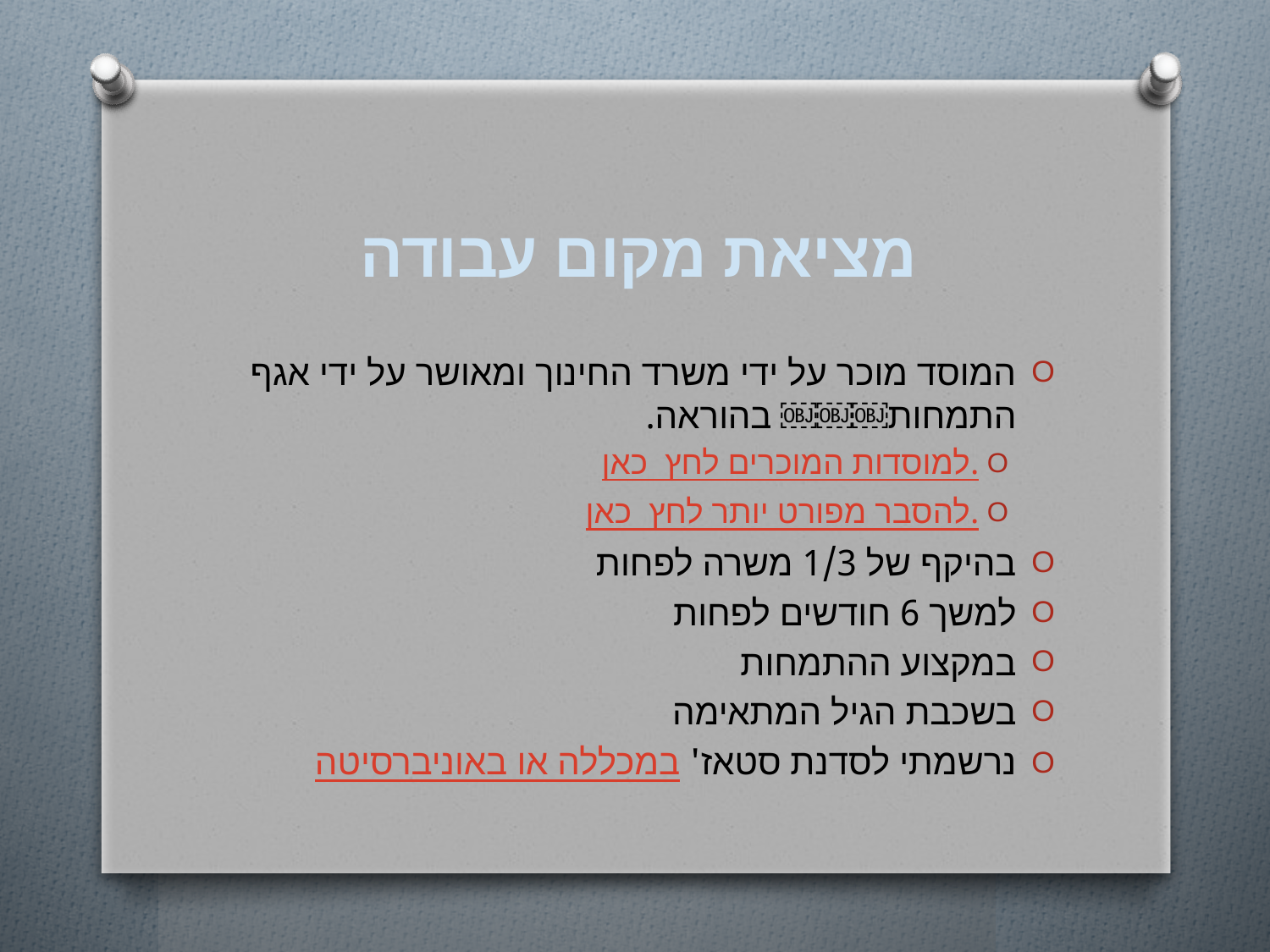

# מציאת מקום עבודה

המוסד מוכר על ידי משרד החינוך ומאושר על ידי אגף התמחות￼￼￼ בהוראה.
למוסדות המוכרים לחץ כאן.
להסבר מפורט יותר לחץ כאן.
בהיקף של 1/3 משרה לפחות
למשך 6 חודשים לפחות
במקצוע ההתמחות
בשכבת הגיל המתאימה
נרשמתי לסדנת סטאז' במכללה או באוניברסיטה